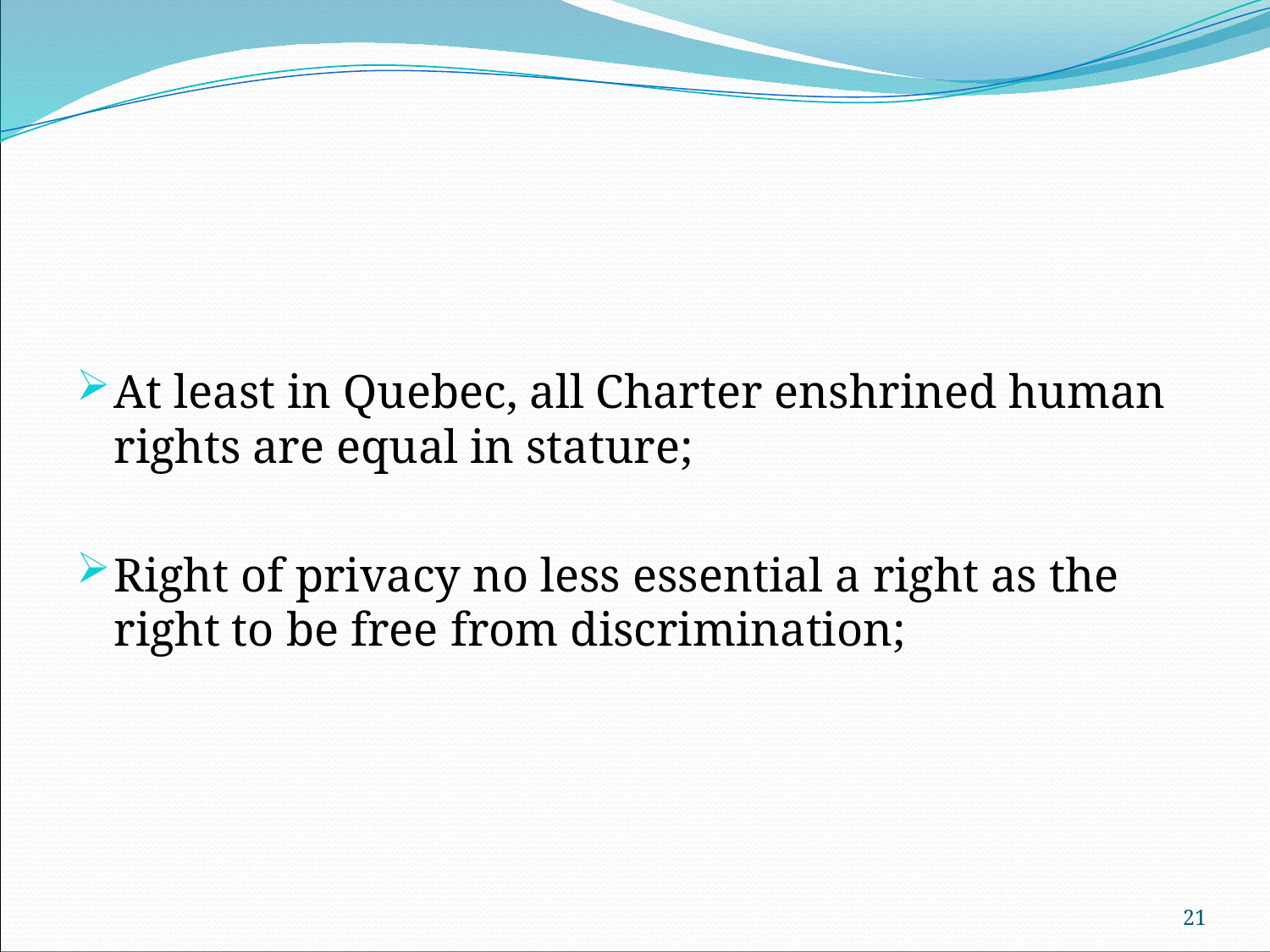

#
At least in Quebec, all Charter enshrined human rights are equal in stature;

Right of privacy no less essential a right as the right to be free from discrimination;

21